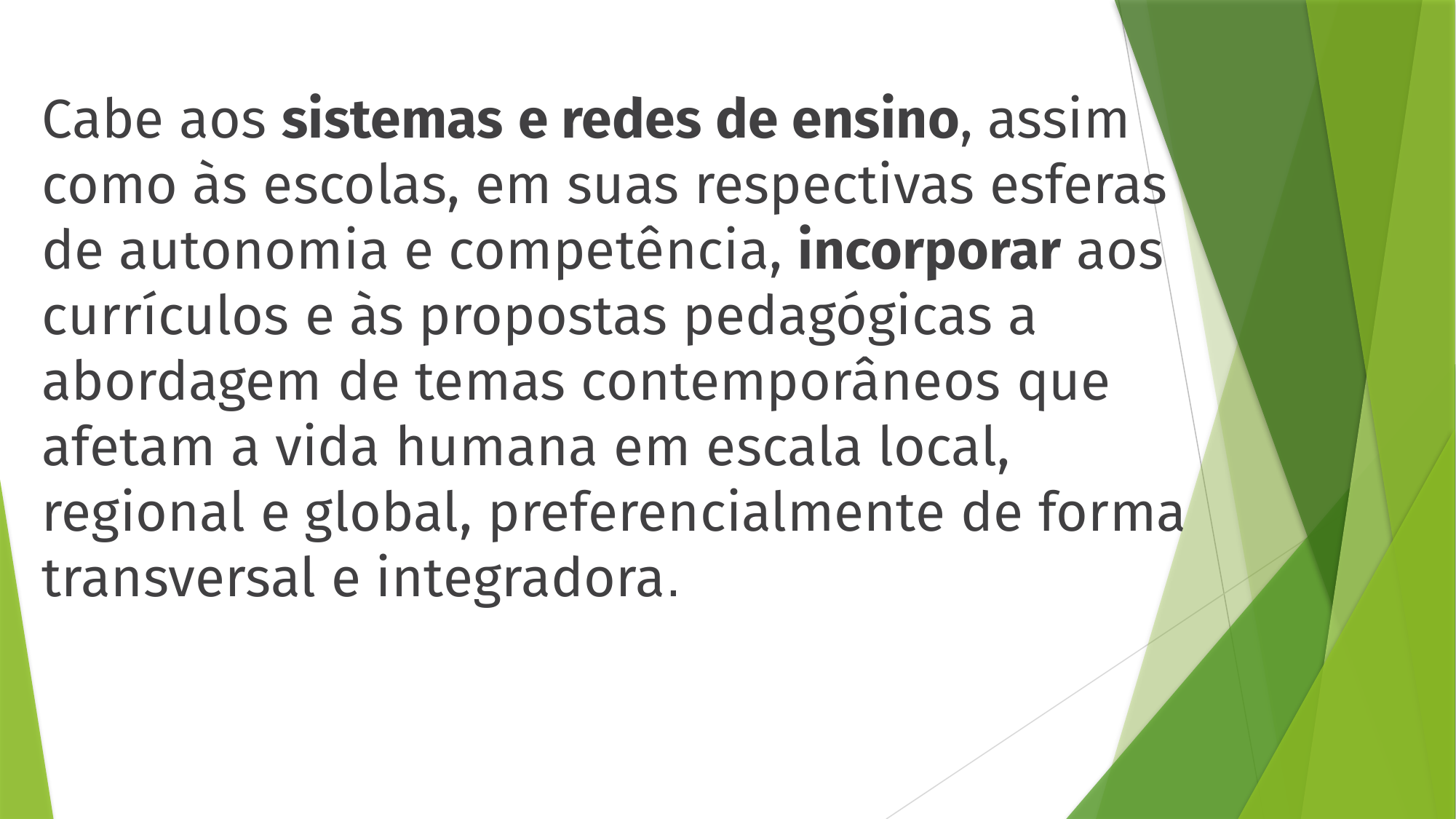

Cabe aos sistemas e redes de ensino, assim como às escolas, em suas respectivas esferas de autonomia e competência, incorporar aos currículos e às propostas pedagógicas a abordagem de temas contemporâneos que afetam a vida humana em escala local, regional e global, preferencialmente de forma transversal e integradora.